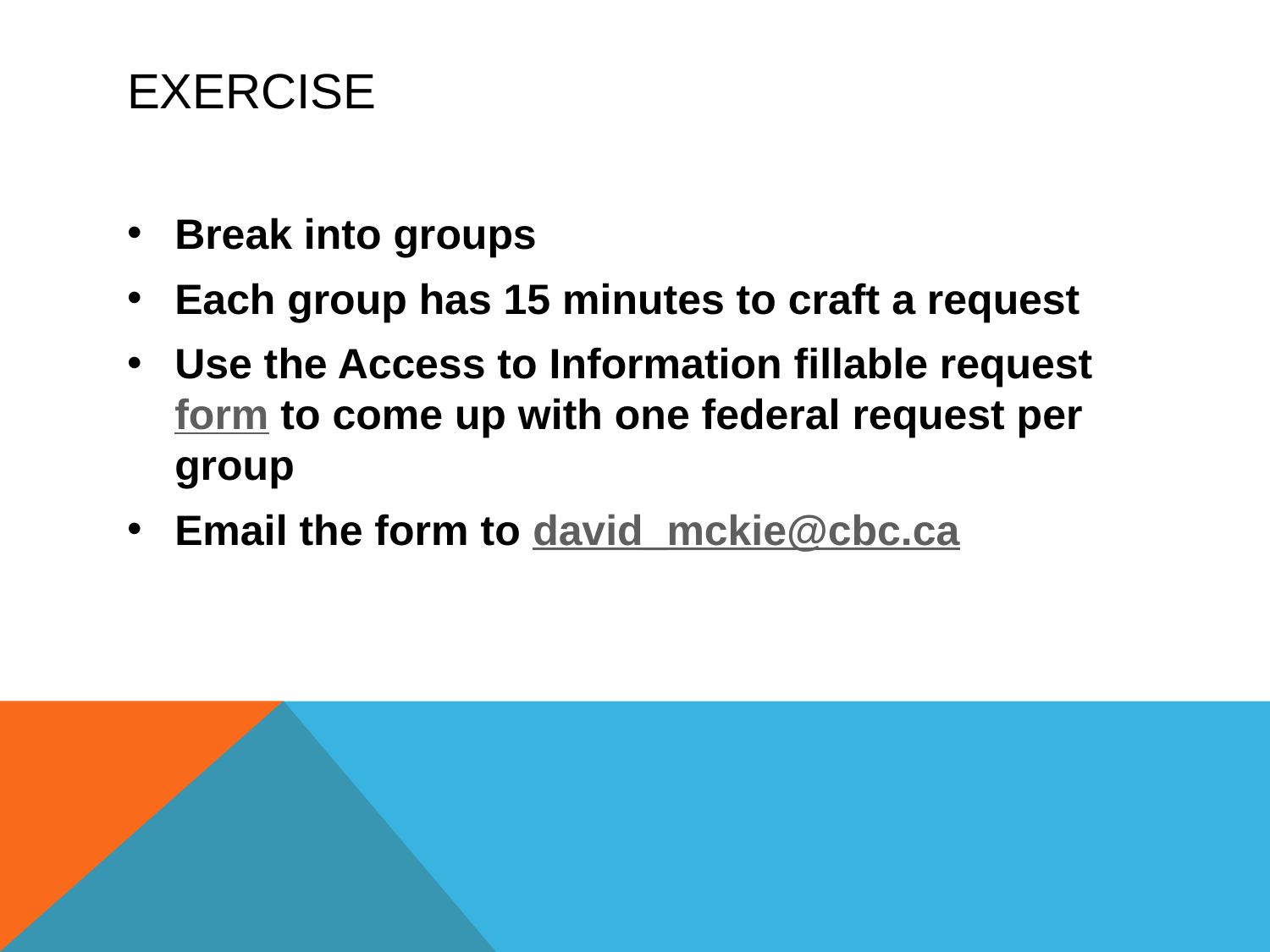

# EXERCISE

Break into groups
Each group has 15 minutes to craft a request
Use the Access to Information fillable request form to come up with one federal request per group
Email the form to david_mckie@cbc.ca